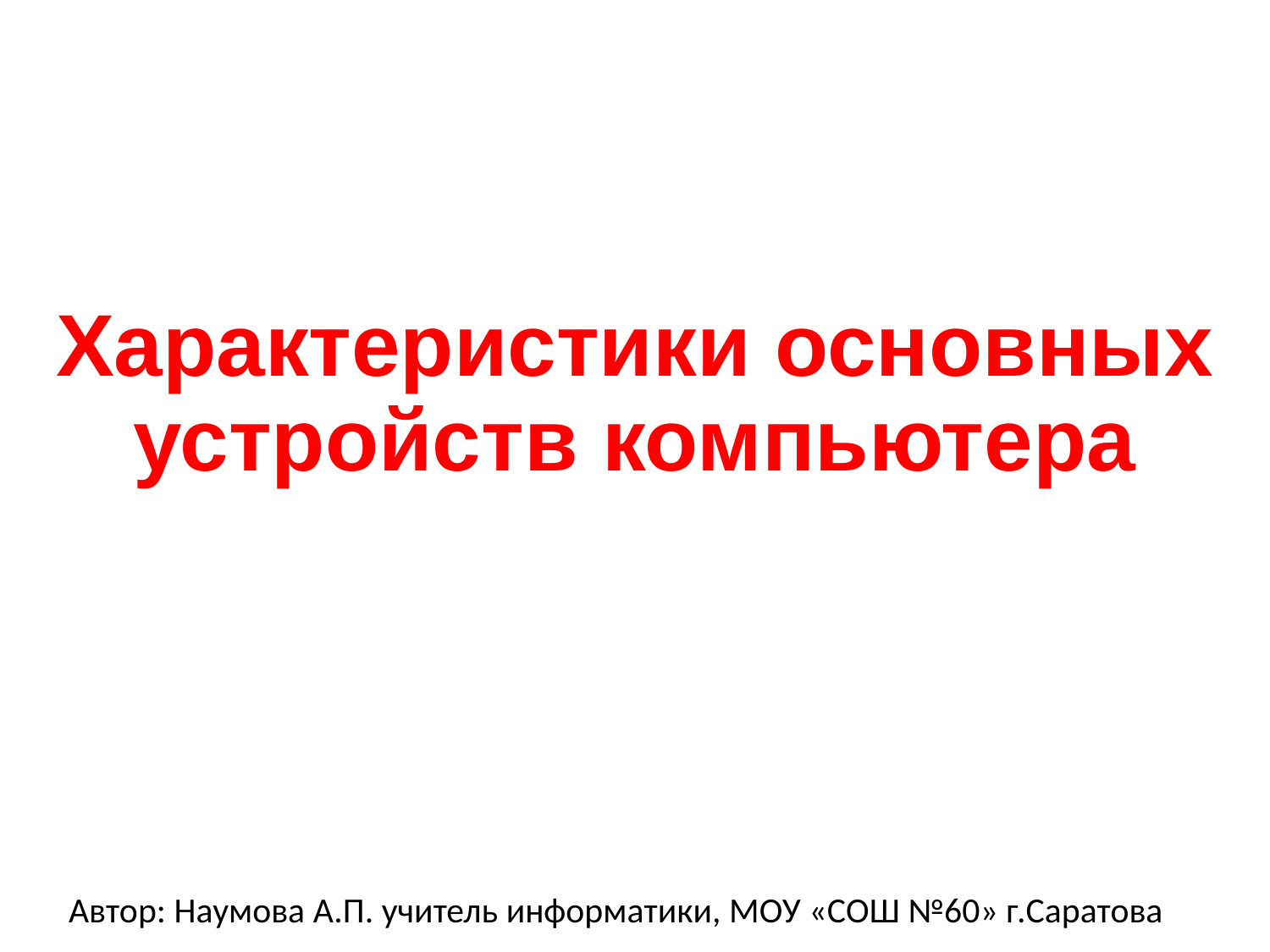

# Характеристики основных устройств компьютера
Автор: Наумова А.П. учитель информатики, МОУ «СОШ №60» г.Саратова